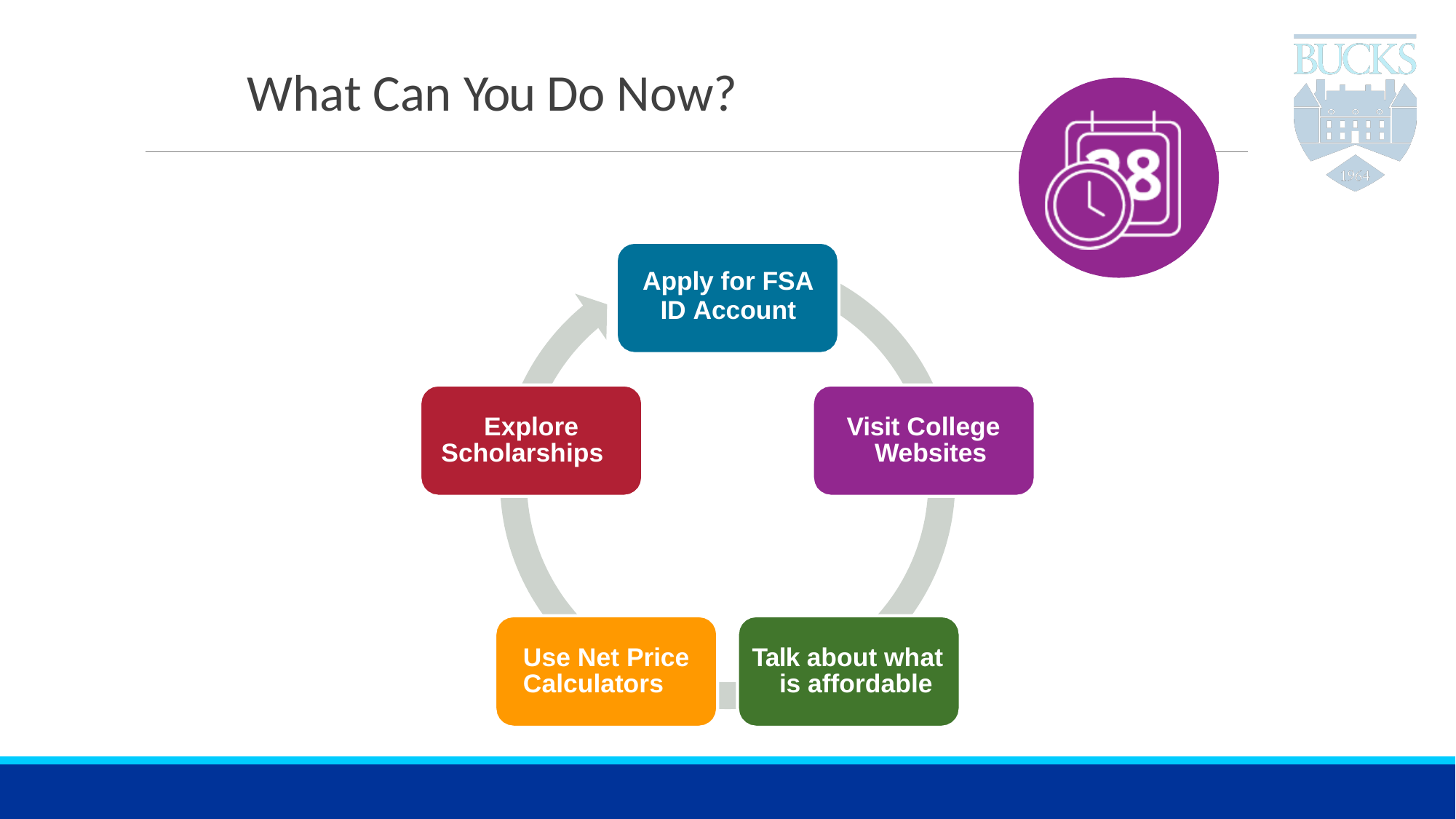

# What Can You Do Now?

Apply for FSA
ID Account

Explore  Scholarships
Visit College  Websites

Use Net Price  Calculators
Talk about what  is affordable